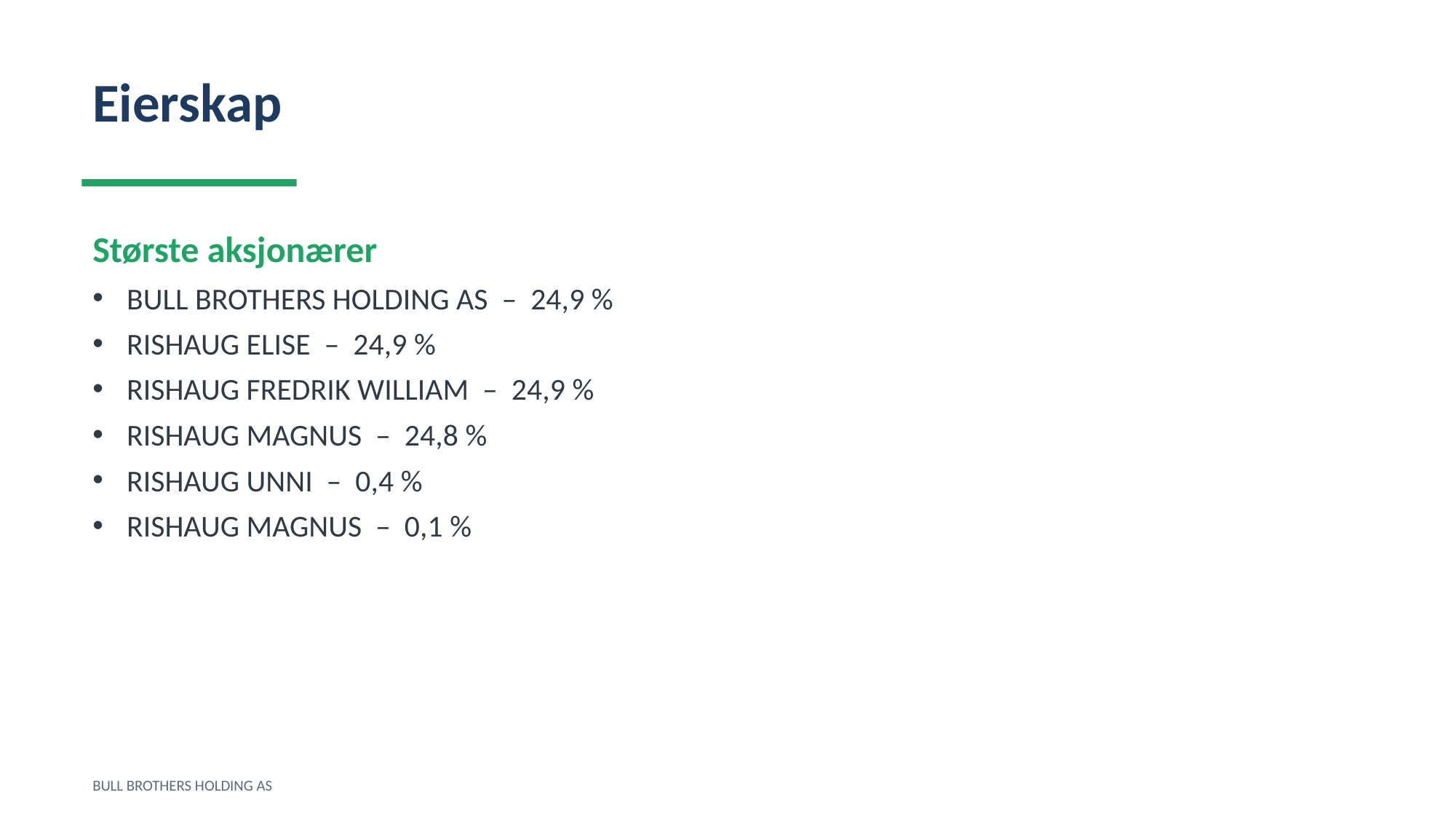

Eierskap

Største aksjonærer
BULL BROTHERS HOLDING AS  –  24,9 %
RISHAUG ELISE  –  24,9 %
RISHAUG FREDRIK WILLIAM  –  24,9 %
RISHAUG MAGNUS  –  24,8 %
RISHAUG UNNI  –  0,4 %
RISHAUG MAGNUS  –  0,1 %
BULL BROTHERS HOLDING AS